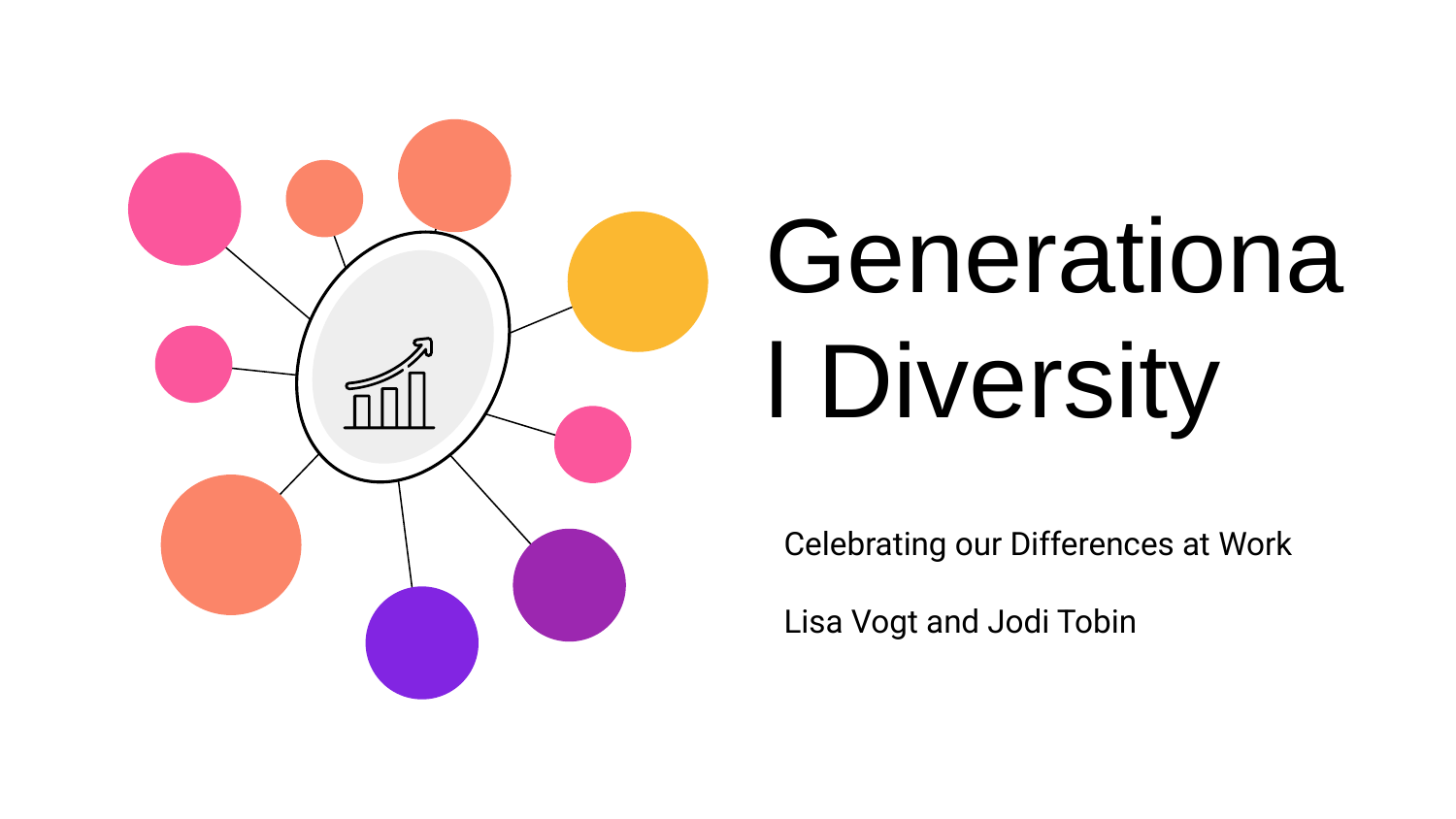

# Generational Diversity

Celebrating our Differences at Work

Lisa Vogt and Jodi Tobin